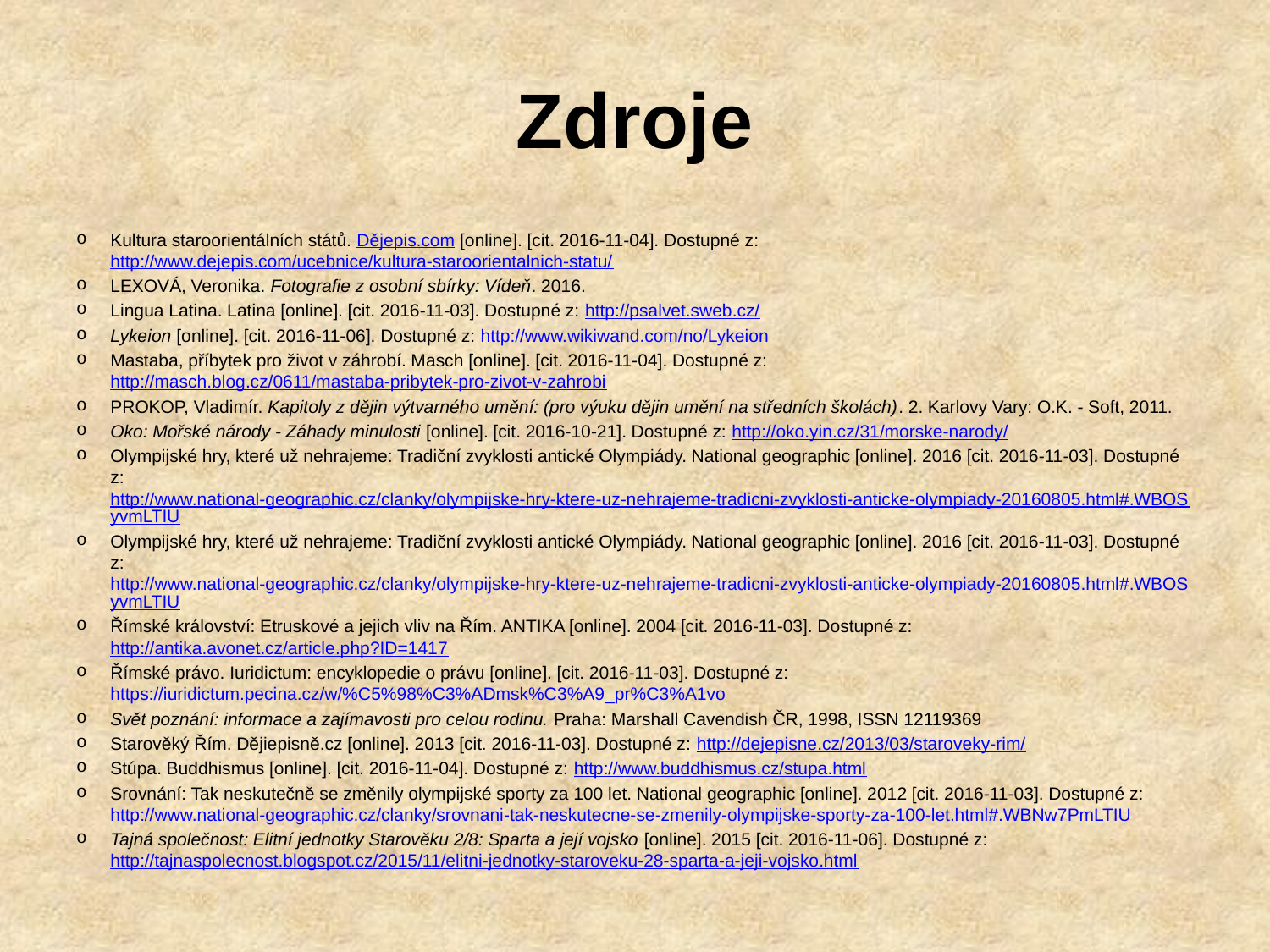

# Zdroje
Kultura staroorientálních států. Dějepis.com [online]. [cit. 2016-11-04]. Dostupné z: http://www.dejepis.com/ucebnice/kultura-staroorientalnich-statu/
LEXOVÁ, Veronika. Fotografie z osobní sbírky: Vídeň. 2016.
Lingua Latina. Latina [online]. [cit. 2016-11-03]. Dostupné z: http://psalvet.sweb.cz/
Lykeion [online]. [cit. 2016-11-06]. Dostupné z: http://www.wikiwand.com/no/Lykeion
Mastaba, příbytek pro život v záhrobí. Masch [online]. [cit. 2016-11-04]. Dostupné z: http://masch.blog.cz/0611/mastaba-pribytek-pro-zivot-v-zahrobi
PROKOP, Vladimír. Kapitoly z dějin výtvarného umění: (pro výuku dějin umění na středních školách). 2. Karlovy Vary: O.K. - Soft, 2011.
Oko: Mořské národy - Záhady minulosti [online]. [cit. 2016-10-21]. Dostupné z: http://oko.yin.cz/31/morske-narody/
Olympijské hry, které už nehrajeme: Tradiční zvyklosti antické Olympiády. National geographic [online]. 2016 [cit. 2016-11-03]. Dostupné z: http://www.national-geographic.cz/clanky/olympijske-hry-ktere-uz-nehrajeme-tradicni-zvyklosti-anticke-olympiady-20160805.html#.WBOSyvmLTIU
Olympijské hry, které už nehrajeme: Tradiční zvyklosti antické Olympiády. National geographic [online]. 2016 [cit. 2016-11-03]. Dostupné z: http://www.national-geographic.cz/clanky/olympijske-hry-ktere-uz-nehrajeme-tradicni-zvyklosti-anticke-olympiady-20160805.html#.WBOSyvmLTIU
Římské království: Etruskové a jejich vliv na Řím. ANTIKA [online]. 2004 [cit. 2016-11-03]. Dostupné z: http://antika.avonet.cz/article.php?ID=1417
Římské právo. Iuridictum: encyklopedie o právu [online]. [cit. 2016-11-03]. Dostupné z: https://iuridictum.pecina.cz/w/%C5%98%C3%ADmsk%C3%A9_pr%C3%A1vo
Svět poznání: informace a zajímavosti pro celou rodinu. Praha: Marshall Cavendish ČR, 1998, ISSN 12119369
Starověký Řím. Dějiepisně.cz [online]. 2013 [cit. 2016-11-03]. Dostupné z: http://dejepisne.cz/2013/03/staroveky-rim/
Stúpa. Buddhismus [online]. [cit. 2016-11-04]. Dostupné z: http://www.buddhismus.cz/stupa.html
Srovnání: Tak neskutečně se změnily olympijské sporty za 100 let. National geographic [online]. 2012 [cit. 2016-11-03]. Dostupné z: http://www.national-geographic.cz/clanky/srovnani-tak-neskutecne-se-zmenily-olympijske-sporty-za-100-let.html#.WBNw7PmLTIU
Tajná společnost: Elitní jednotky Starověku 2/8: Sparta a její vojsko [online]. 2015 [cit. 2016-11-06]. Dostupné z: http://tajnaspolecnost.blogspot.cz/2015/11/elitni-jednotky-staroveku-28-sparta-a-jeji-vojsko.html